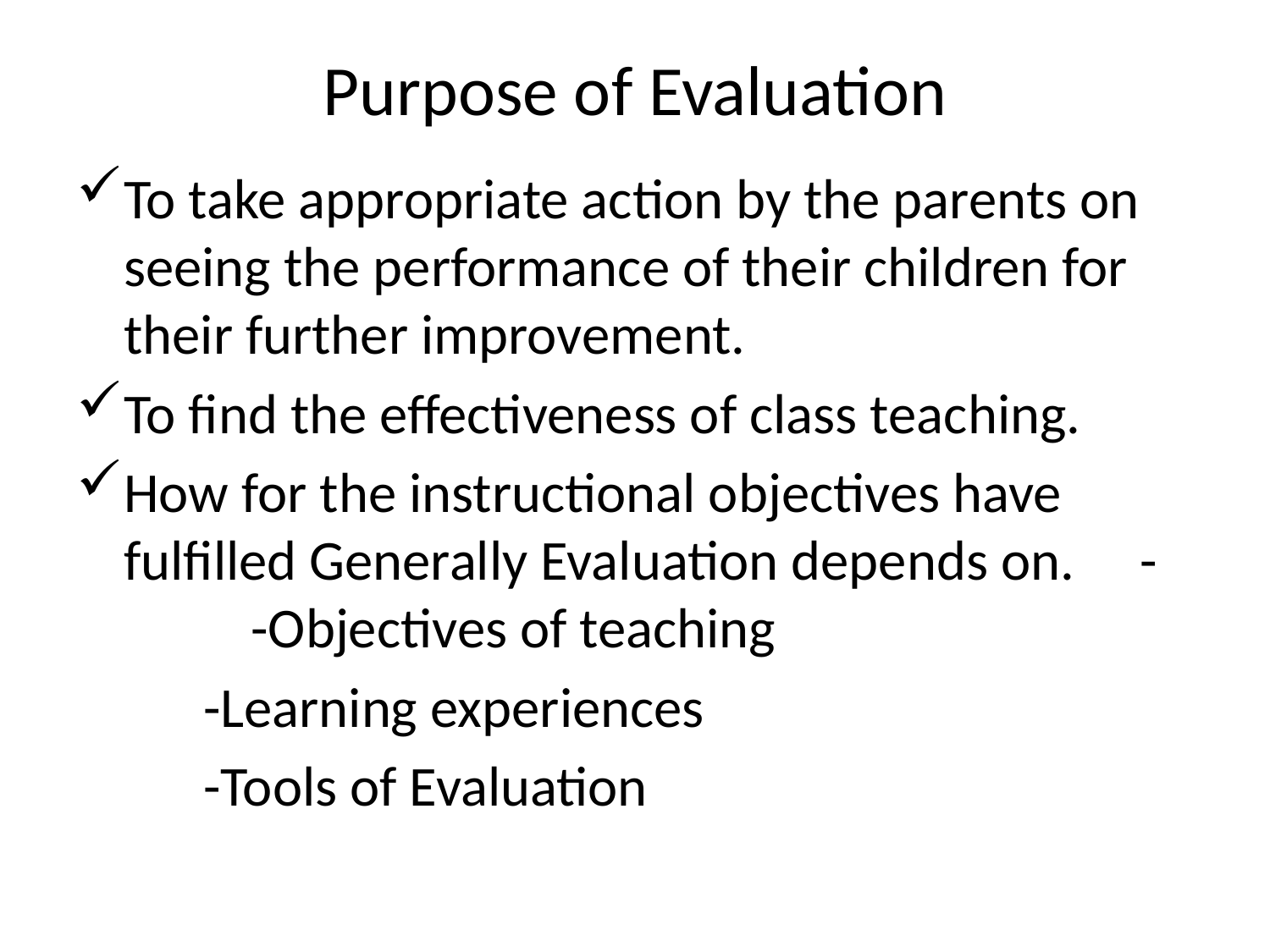

# Purpose of Evaluation
To take appropriate action by the parents on seeing the performance of their children for their further improvement.
To find the effectiveness of class teaching.
How for the instructional objectives have fulfilled Generally Evaluation depends on. 	-	-Objectives of teaching
	-Learning experiences
	-Tools of Evaluation